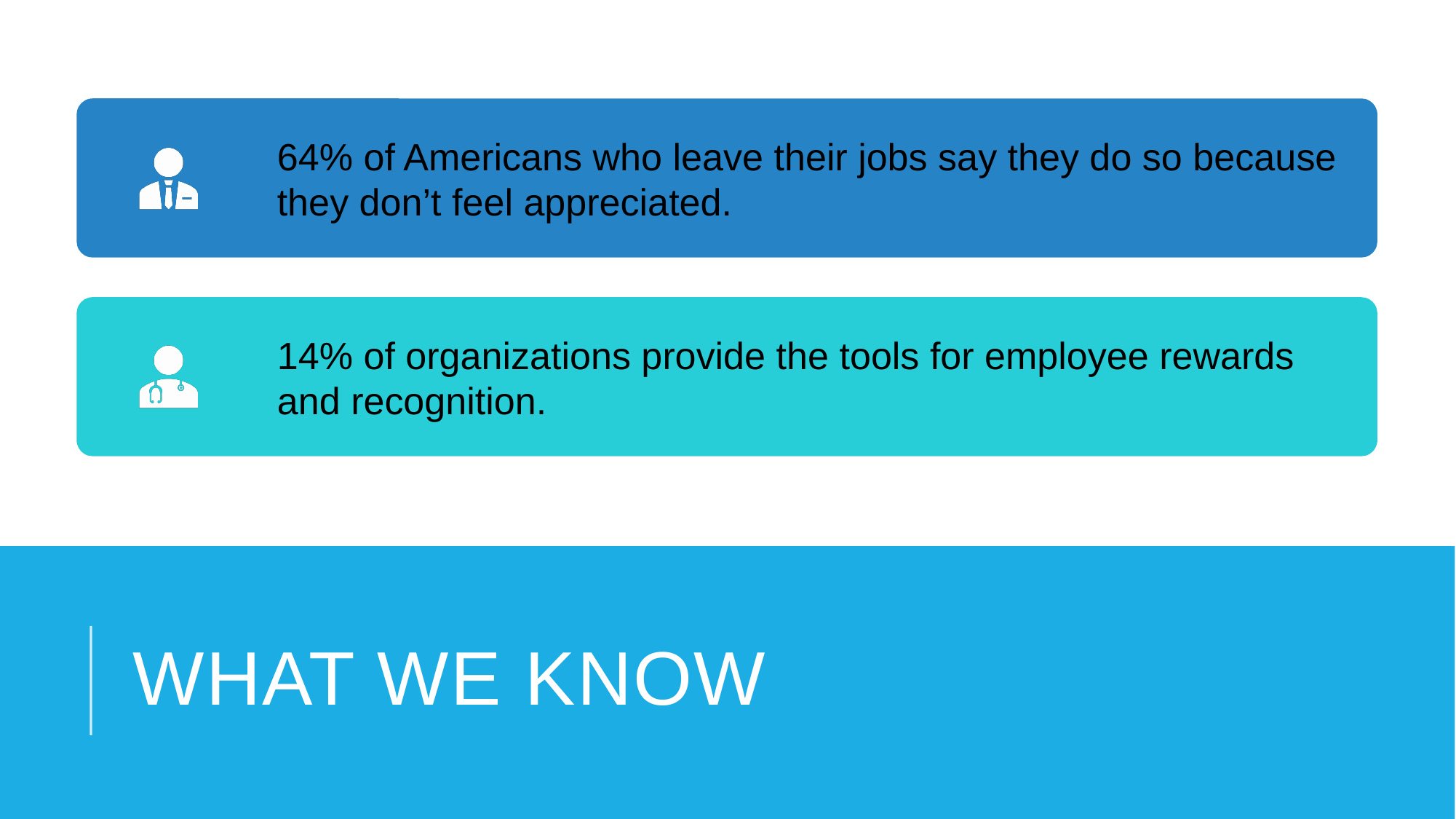

64% of Americans who leave their jobs say they do so because they don’t feel appreciated.
14% of organizations provide the tools for employee rewards and recognition.

# What we know